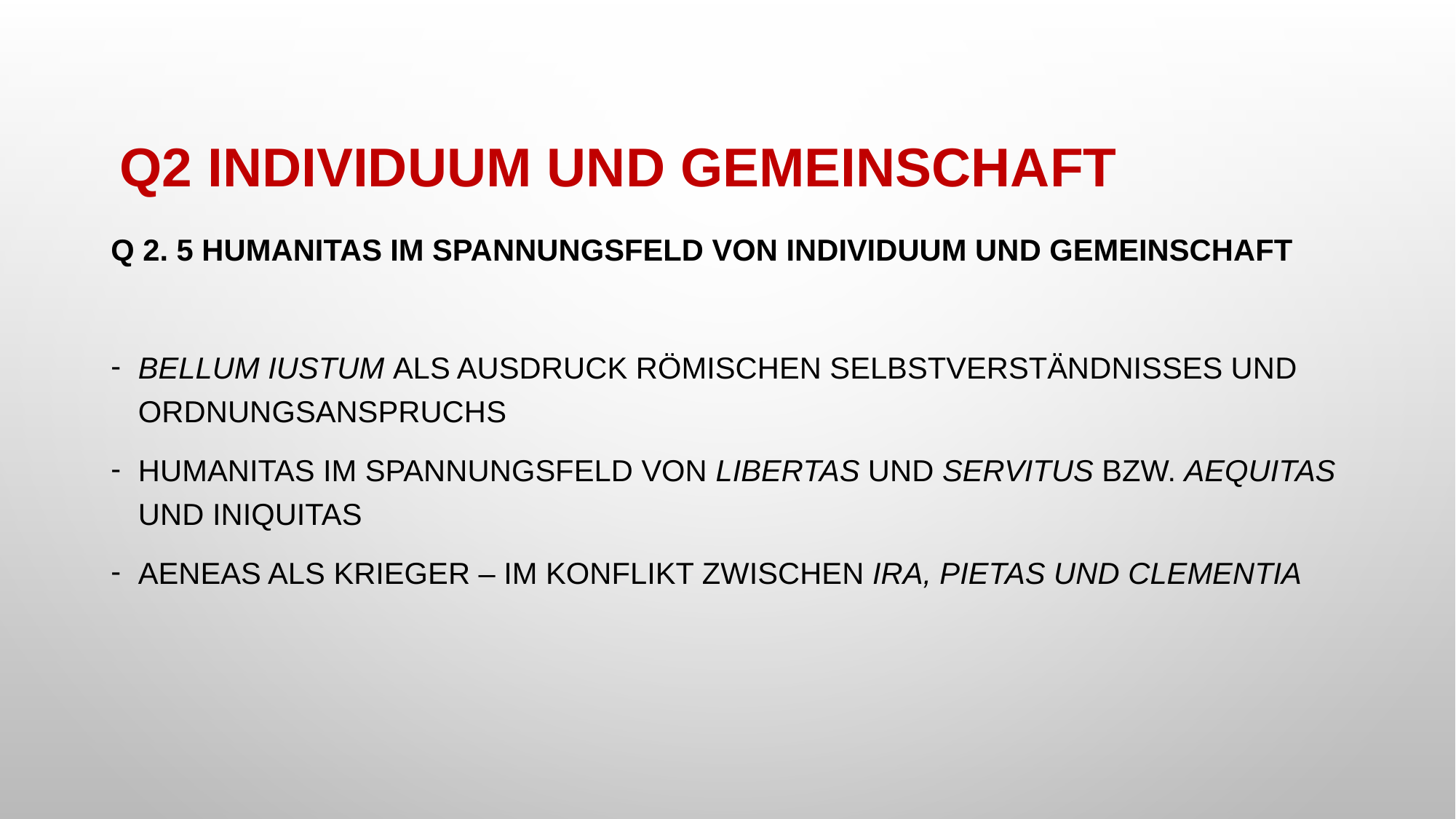

# Q2 Individuum und Gemeinschaft
Q 2. 5 humanitas im Spannungsfeld von Individuum und Gemeinschaft

bellum iustum als Ausdruck römischen Selbstverständnisses und Ordnungsanspruchs
humanitas im Spannungsfeld von libertas und servitus bzw. aequitas und iniquitas
Aeneas als Krieger – im Konflikt zwischen ira, pietas und clementia